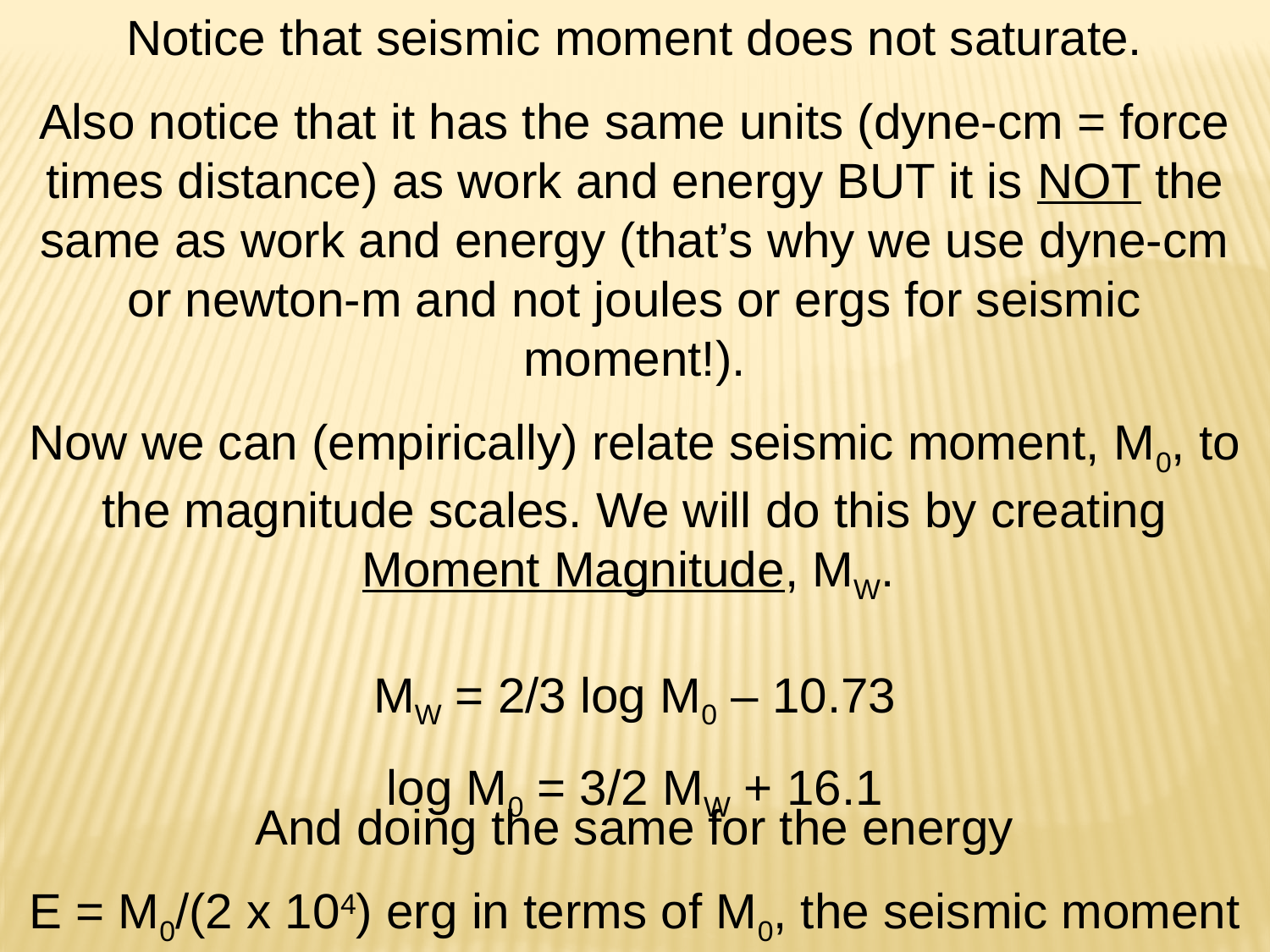

Notice that seismic moment does not saturate.
Also notice that it has the same units (dyne-cm = force times distance) as work and energy BUT it is NOT the same as work and energy (that’s why we use dyne-cm or newton-m and not joules or ergs for seismic moment!).
Now we can (empirically) relate seismic moment, M0, to the magnitude scales. We will do this by creating Moment Magnitude, MW.
MW = 2/3 log M0 – 10.73
log M0 = 3/2 MW + 16.1
And doing the same for the energy
E = M0/(2 x 104) erg in terms of M0, the seismic moment